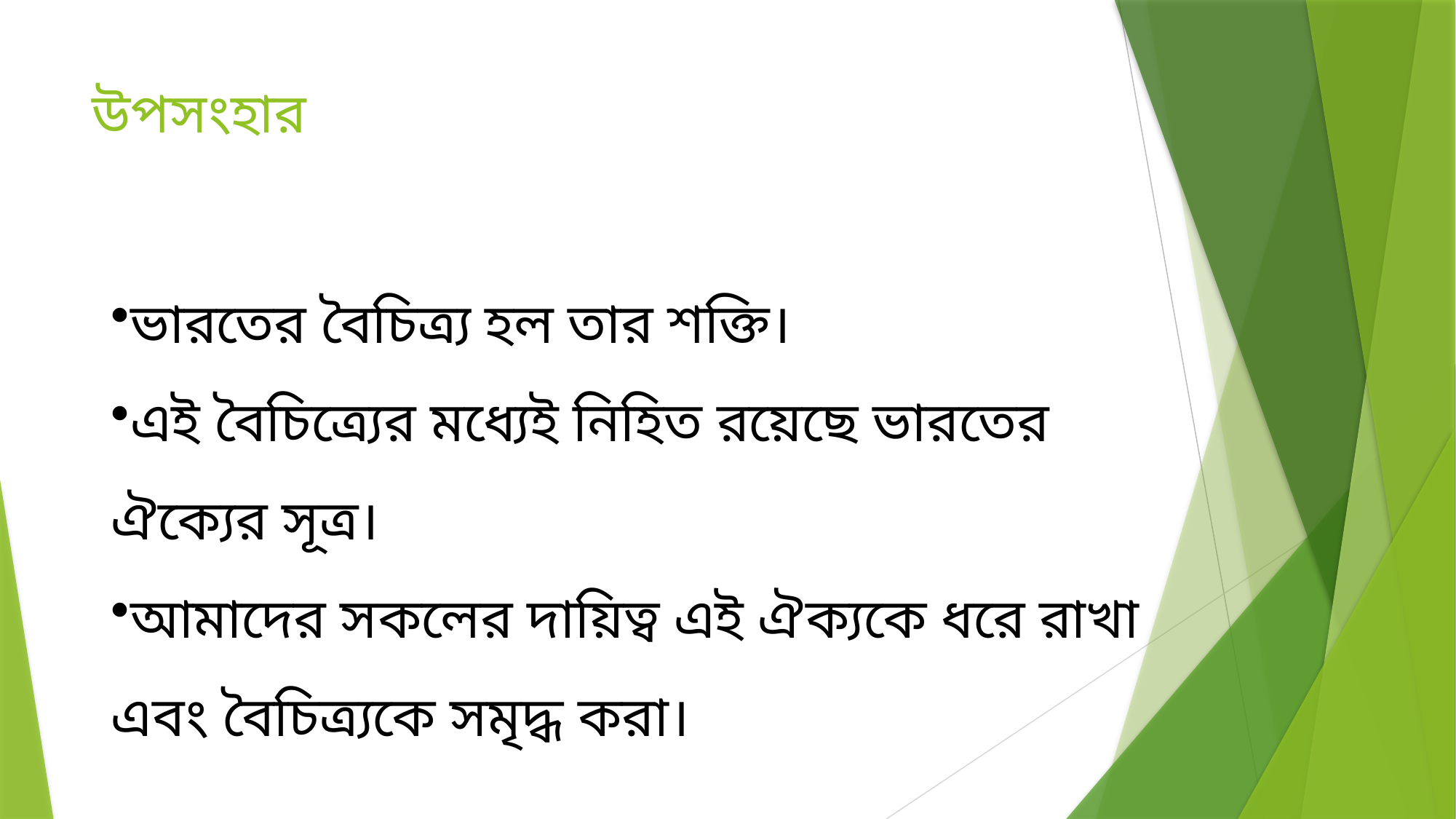

# উপসংহার

ভারতের বৈচিত্র্য হল তার শক্তি।
এই বৈচিত্র্যের মধ্যেই নিহিত রয়েছে ভারতের ঐক্যের সূত্র।
আমাদের সকলের দায়িত্ব এই ঐক্যকে ধরে রাখা এবং বৈচিত্র্যকে সমৃদ্ধ করা।